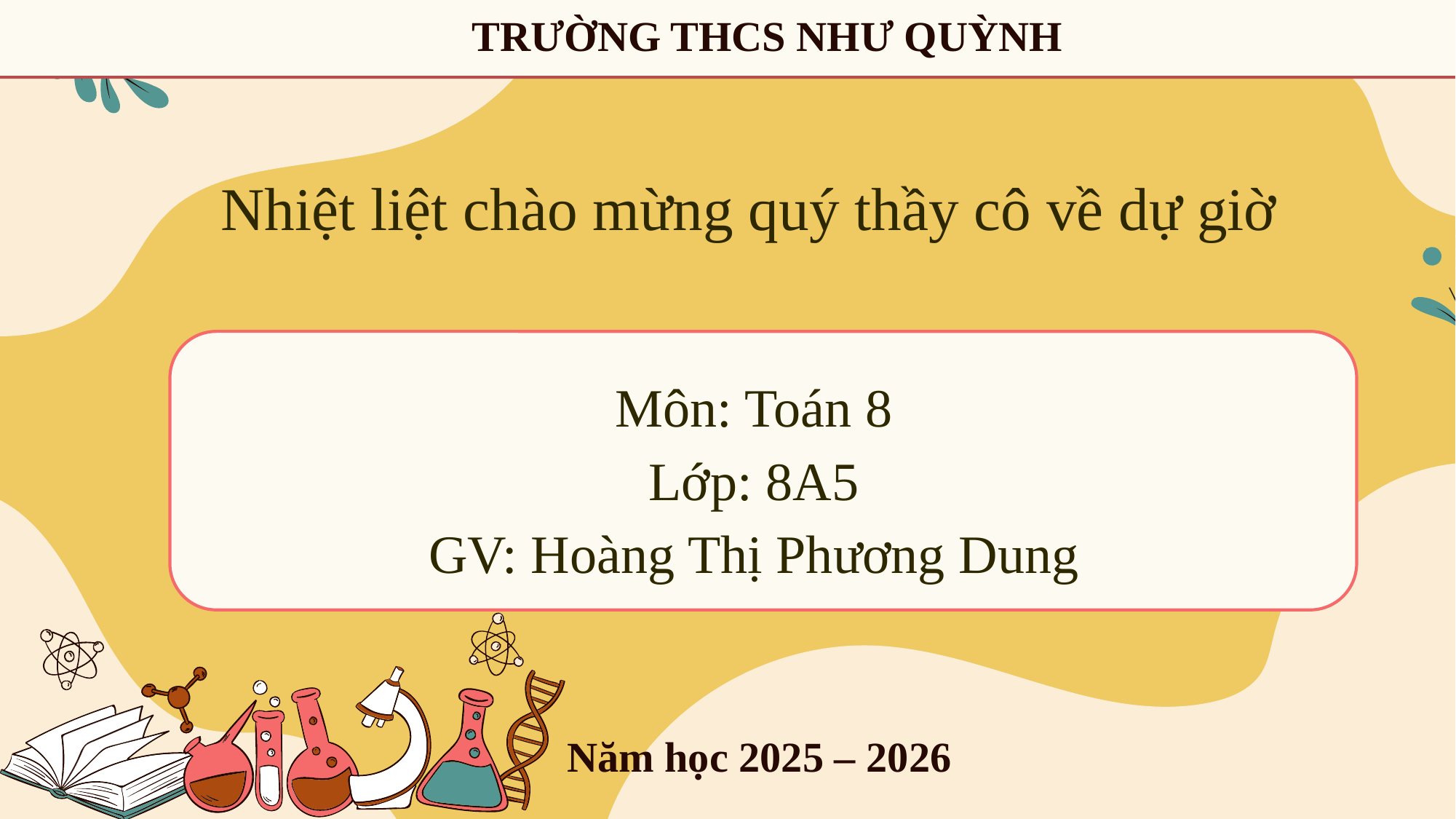

TRƯỜNG THCS NHƯ QUỲNH
Nhiệt liệt chào mừng quý thầy cô về dự giờ

Môn: Toán 8
Lớp: 8A5
GV: Hoàng Thị Phương Dung

Năm học 2025 – 2026